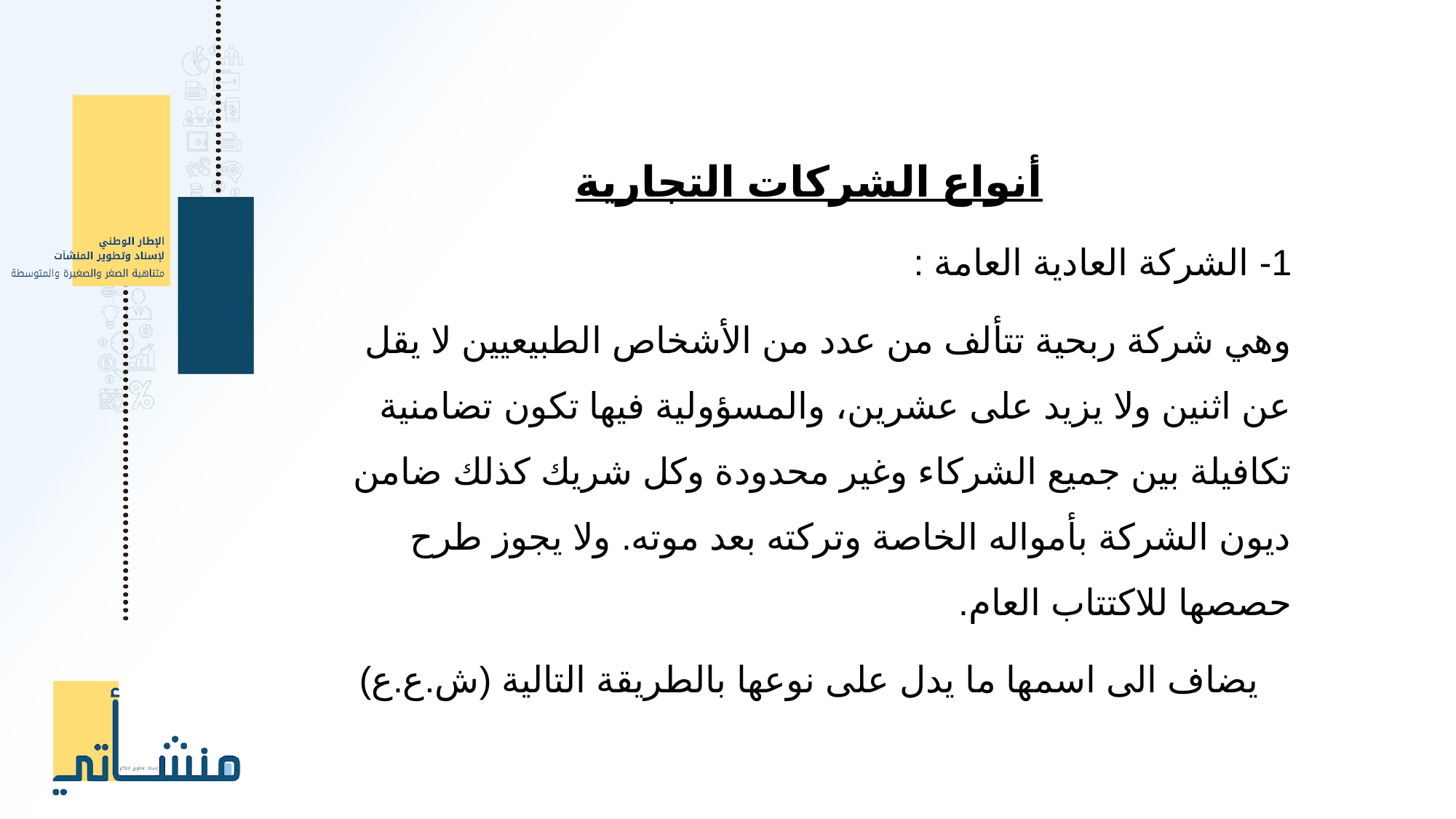

أنواع الشركات التجارية
1- الشركة العادية العامة :
وهي شركة ربحية تتألف من عدد من الأشخاص الطبيعيين لا يقل عن اثنين ولا يزيد على عشرين، والمسؤولية فيها تكون تضامنية تكافيلة بين جميع الشركاء وغير محدودة وكل شريك كذلك ضامن ديون الشركة بأمواله الخاصة وتركته بعد موته. ولا يجوز طرح حصصها للاكتتاب العام.
يضاف الى اسمها ما يدل على نوعها بالطريقة التالية (ش.ع.ع)